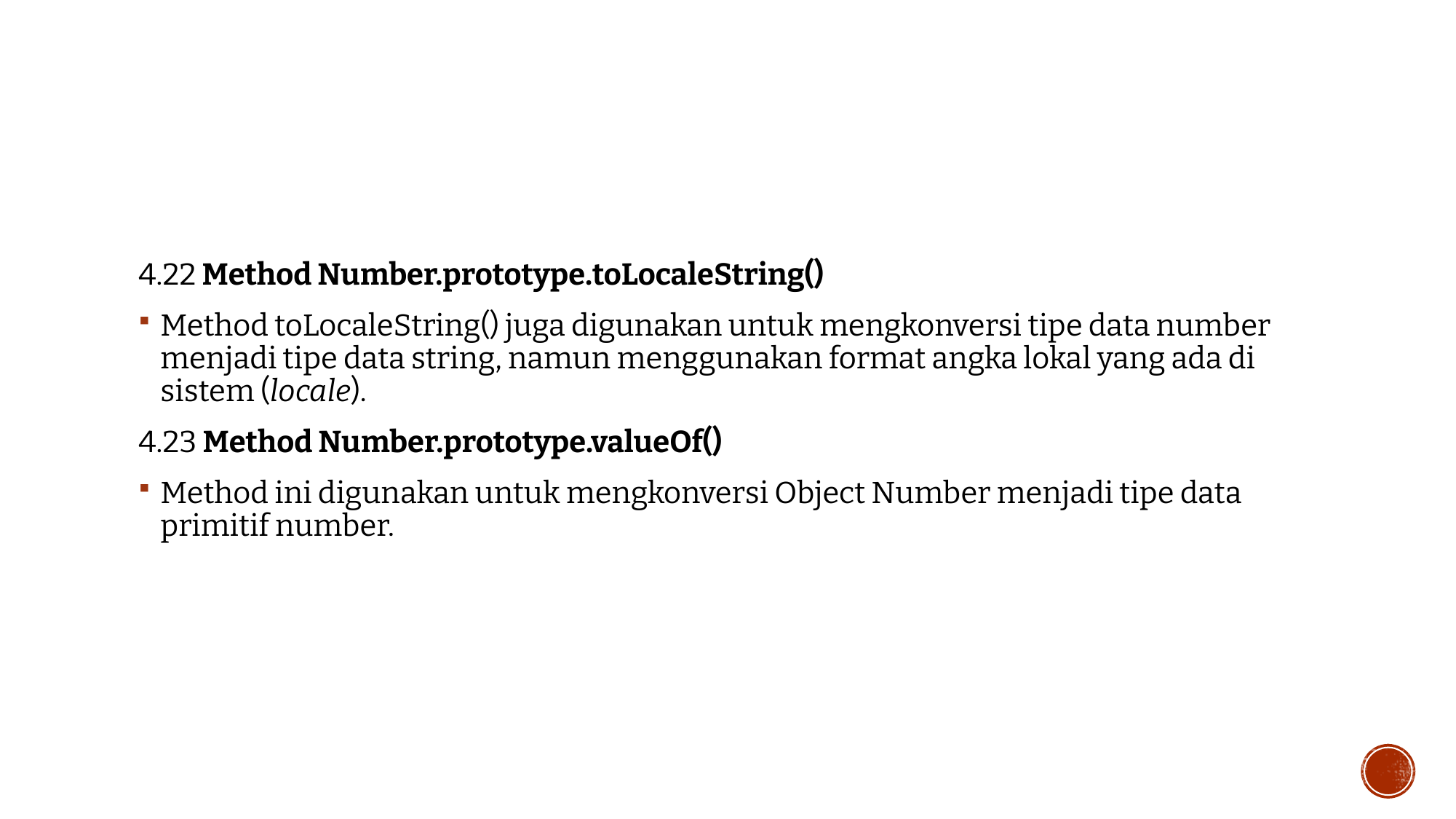

#
4.22 Method Number.prototype.toLocaleString()
Method toLocaleString() juga digunakan untuk mengkonversi tipe data number menjadi tipe data string, namun menggunakan format angka lokal yang ada di sistem (locale).
4.23 Method Number.prototype.valueOf()
Method ini digunakan untuk mengkonversi Object Number menjadi tipe data primitif number.